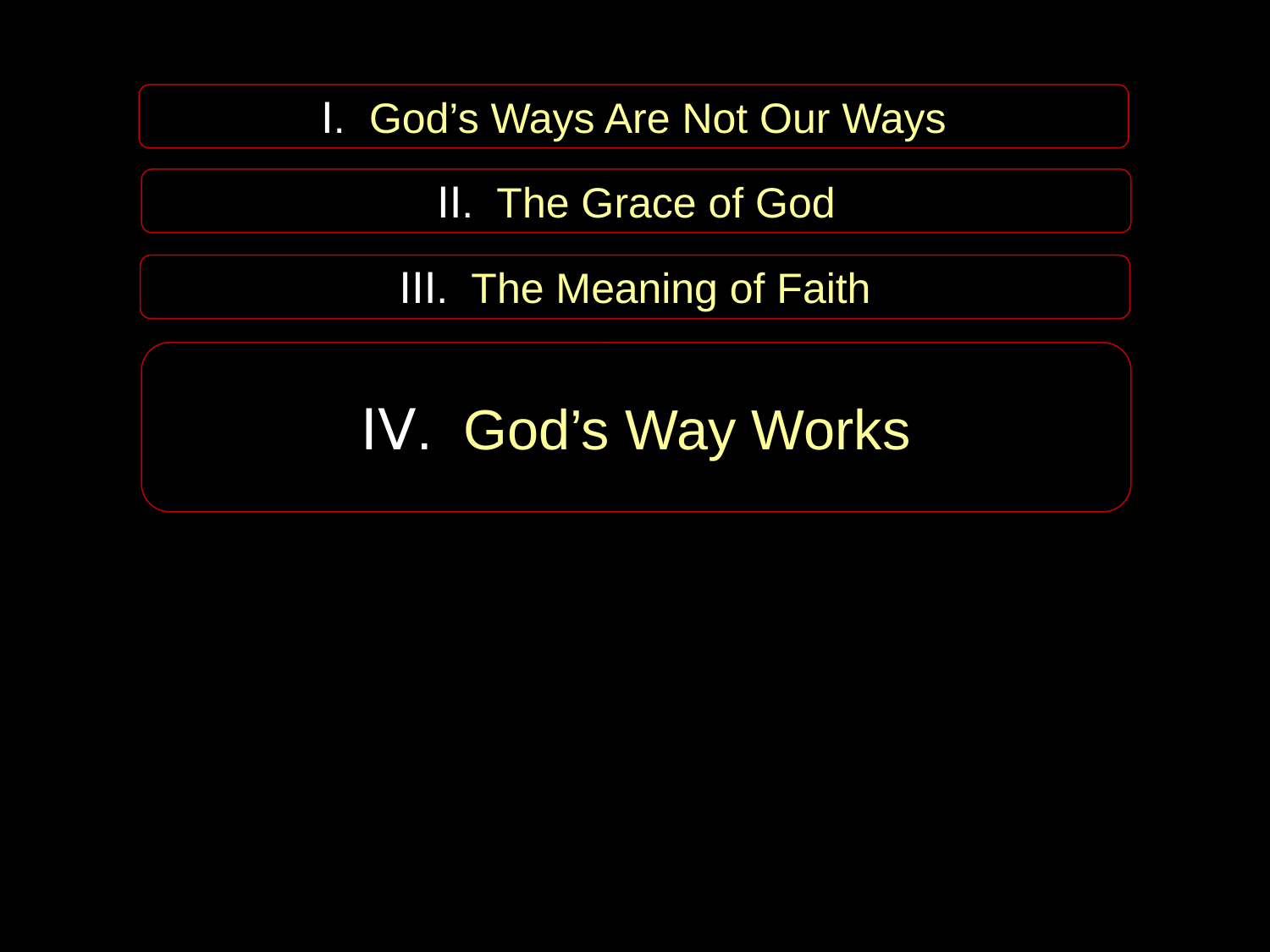

I.  God’s Ways Are Not Our Ways
II.  The Grace of God
III.  The Meaning of Faith
IV.  God’s Way Works